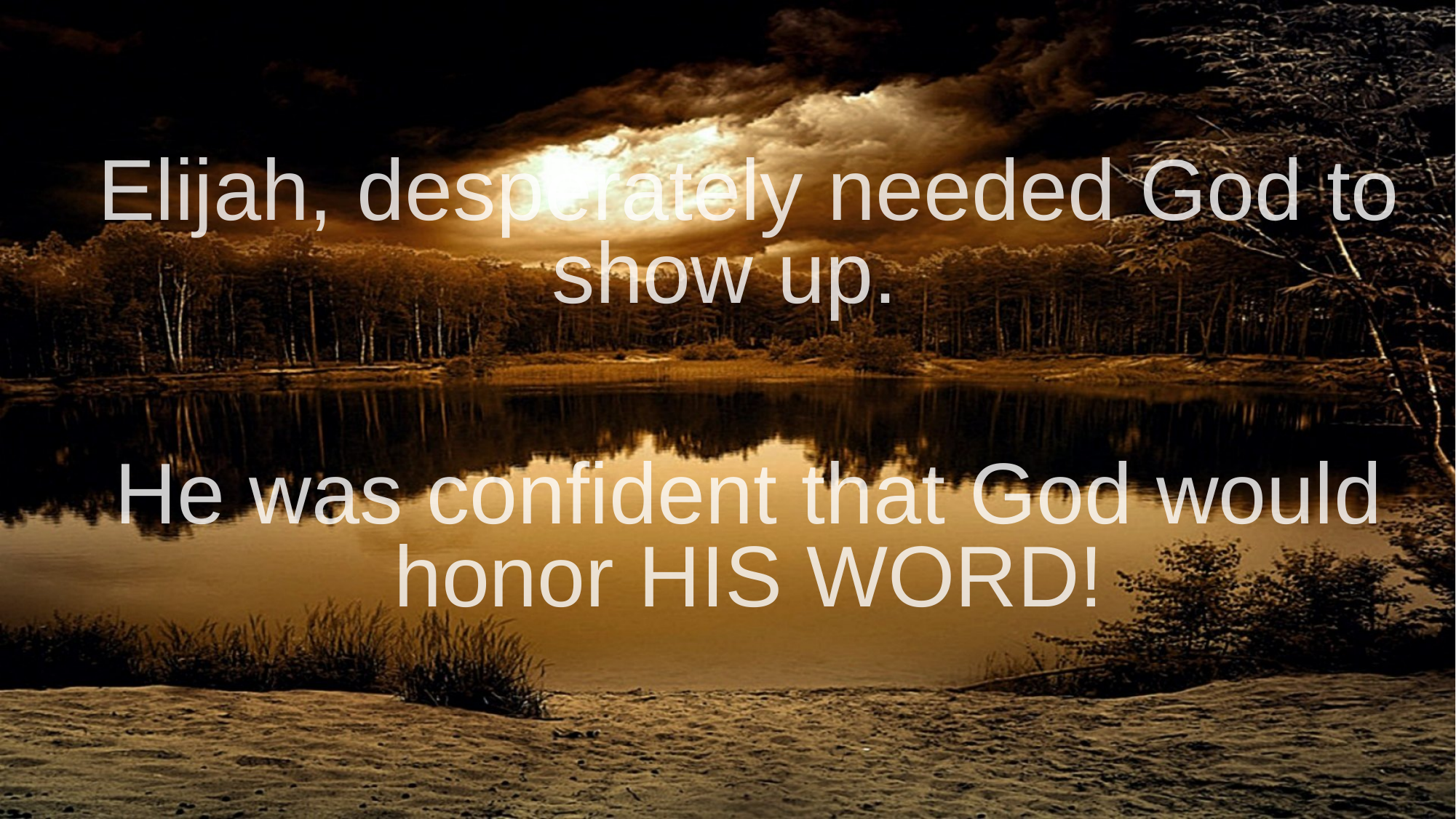

Elijah, desperately needed God to show up.

He was confident that God would honor HIS WORD!